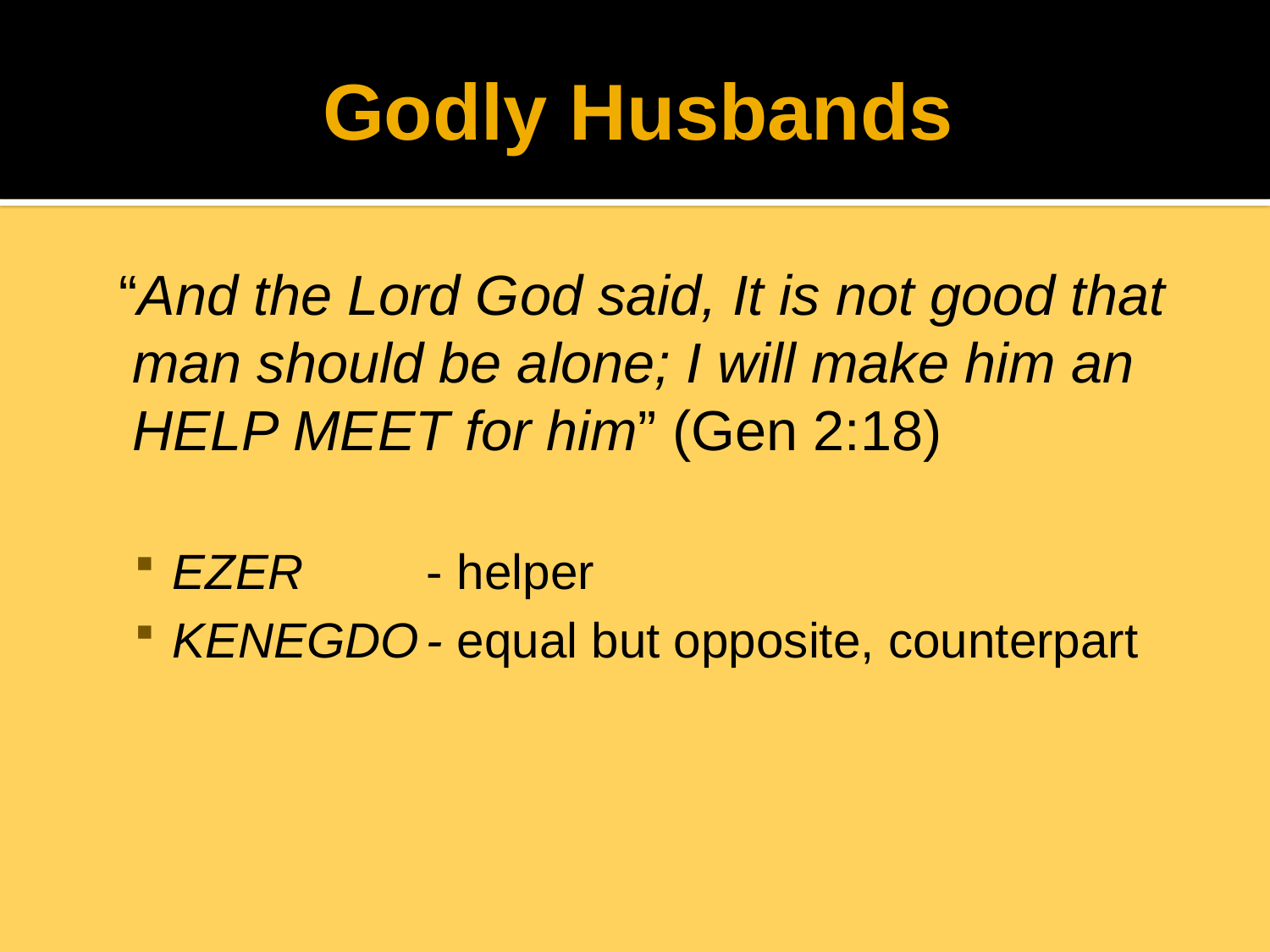

# Godly Husbands
  “And the Lord God said, It is not good that man should be alone; I will make him an HELP MEET for him” (Gen 2:18)

EZER	- helper
KENEGDO	- equal but opposite, counterpart